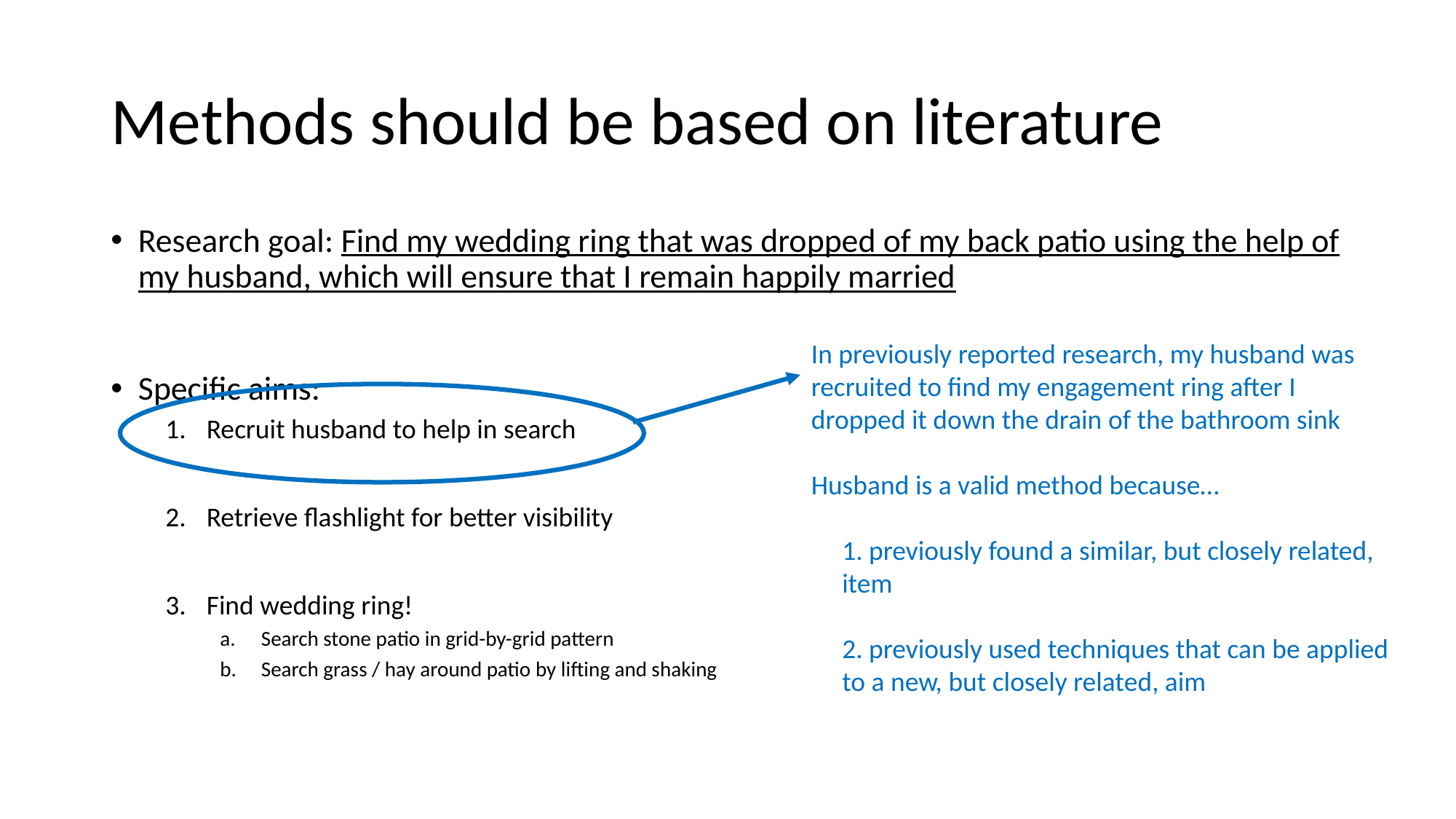

# Methods should be based on literature
Research goal: Find my wedding ring that was dropped of my back patio using the help of my husband, which will ensure that I remain happily married

Specific aims:
Recruit husband to help in search

Retrieve flashlight for better visibility

Find wedding ring!
Search stone patio in grid-by-grid pattern
Search grass / hay around patio by lifting and shaking

In previously reported research, my husband was recruited to find my engagement ring after I dropped it down the drain of the bathroom sink

Husband is a valid method because…

     1. previously found a similar, but closely related,
     item

     2. previously used techniques that can be applied
     to a new, but closely related, aim